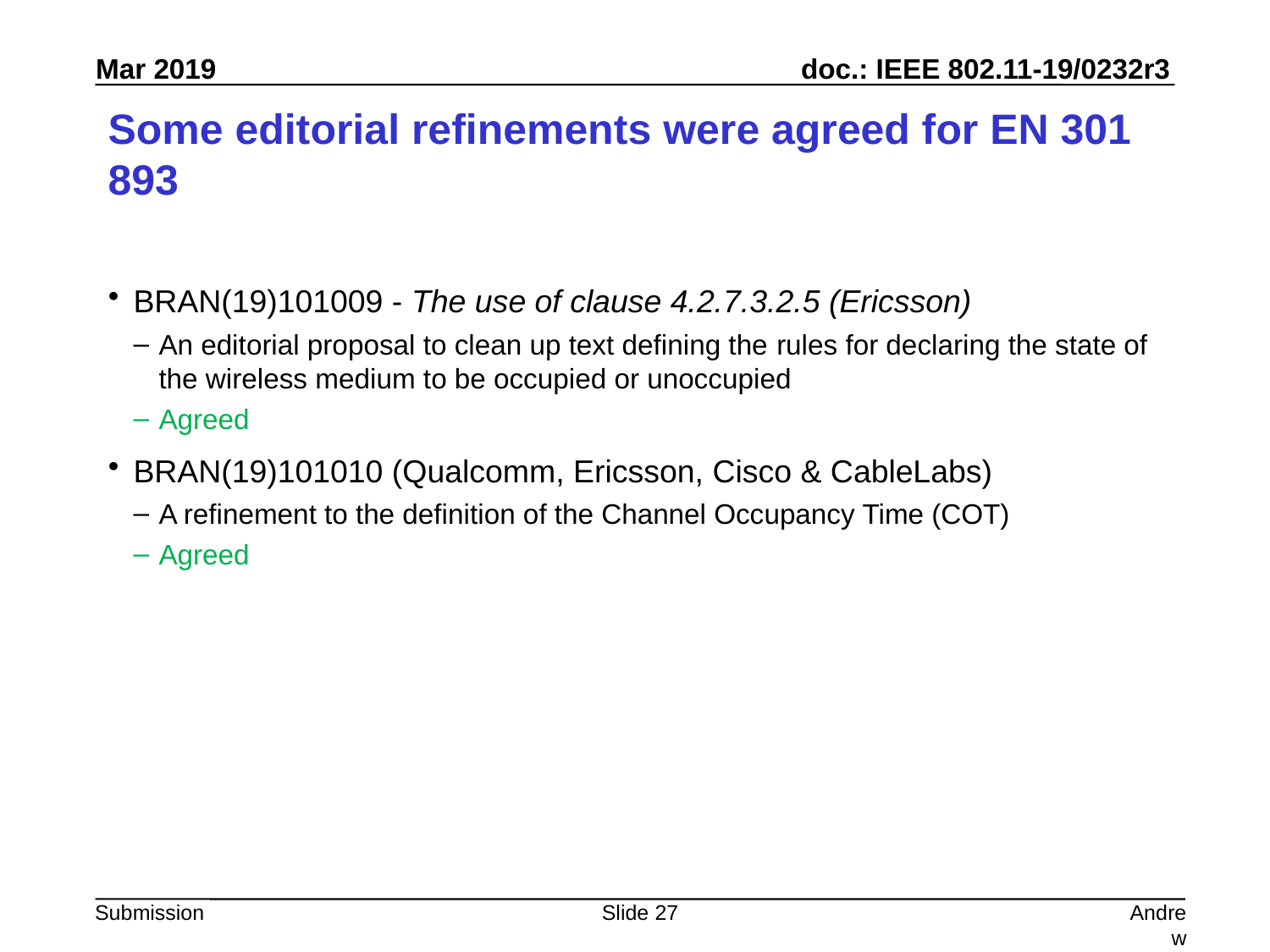

# Some editorial refinements were agreed for EN 301 893
BRAN(19)101009 - The use of clause 4.2.7.3.2.5 (Ericsson)
An editorial proposal to clean up text defining the rules for declaring the state of the wireless medium to be occupied or unoccupied
Agreed
BRAN(19)101010 (Qualcomm, Ericsson, Cisco & CableLabs)
A refinement to the definition of the Channel Occupancy Time (COT)
Agreed
Slide 27
Andrew Myles, Cisco